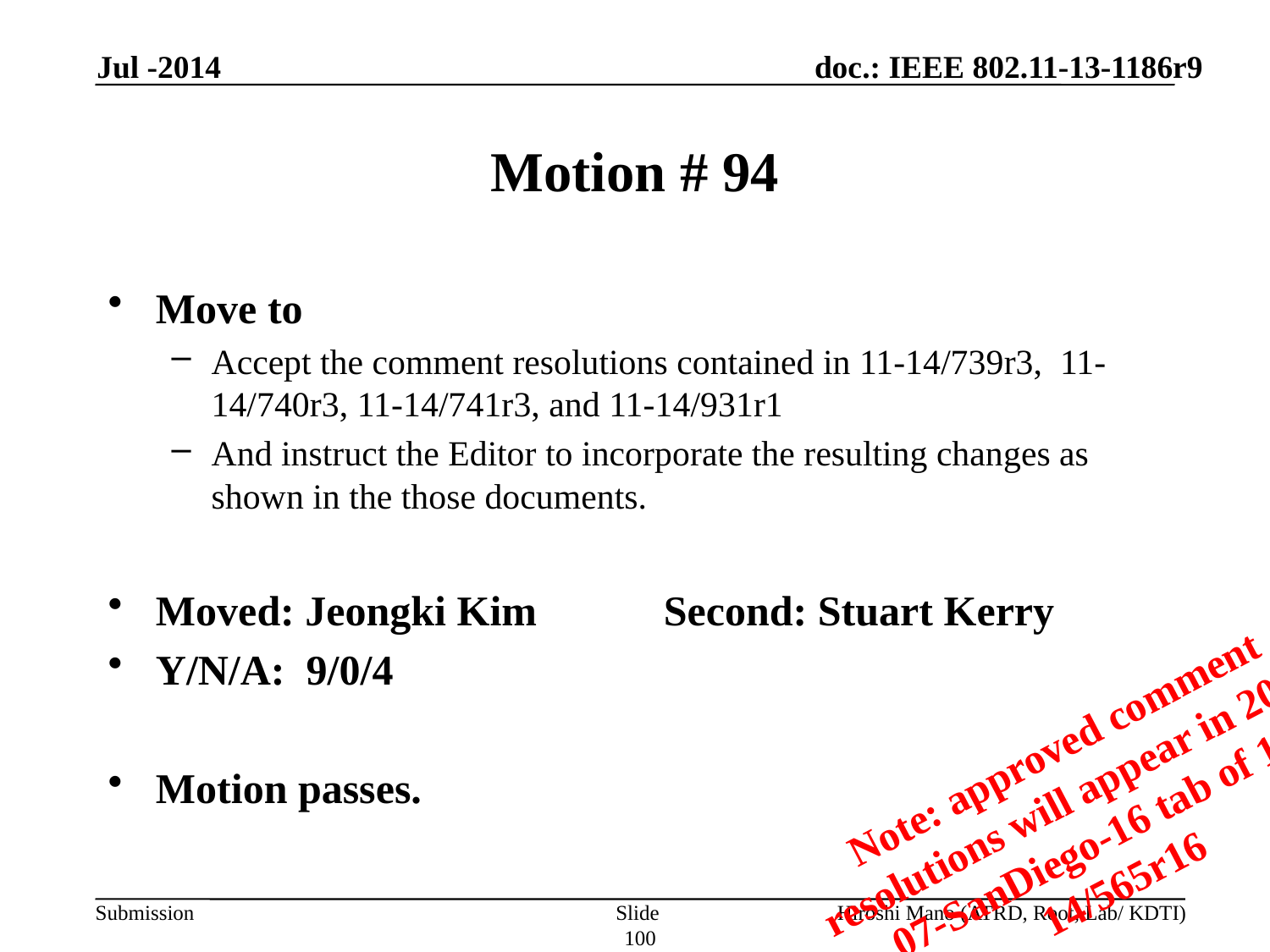

Jul -2014
# Motion # 94
Move to
Accept the comment resolutions contained in 11-14/739r3,  11-14/740r3, 11-14/741r3, and 11-14/931r1
And instruct the Editor to incorporate the resulting changes as shown in the those documents.

Moved: Jeongki Kim	Second: Stuart Kerry
Y/N/A:  9/0/4

Motion passes.

Note: approved comment resolutions will appear in 2014-07-SanDiego-16 tab of 11-14/565r16
Slide 100
Hiroshi Mano (ATRD, Root, Lab/ KDTI)